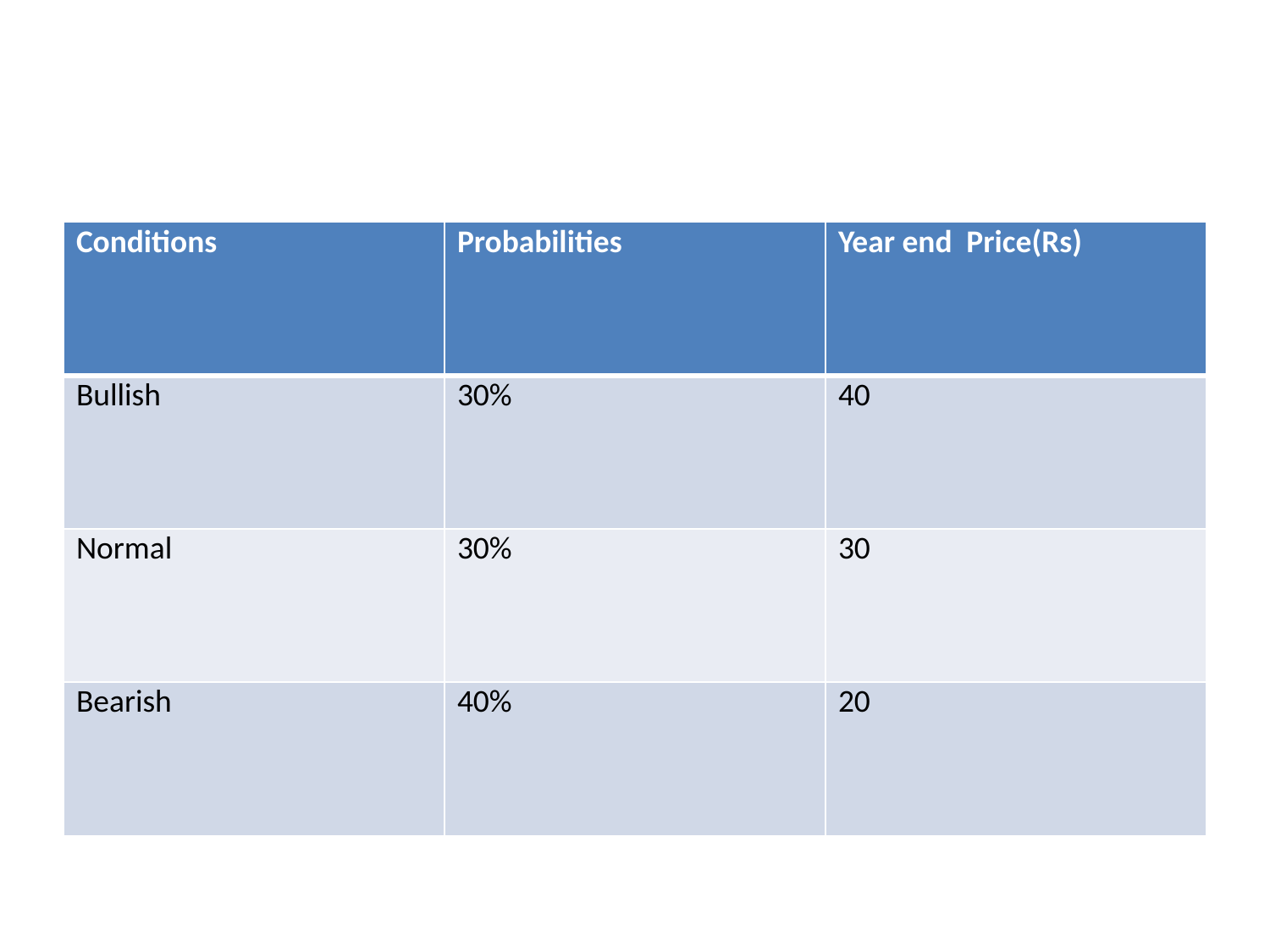

#
| Conditions | Probabilities | Year end Price(Rs) |
| --- | --- | --- |
| Bullish | 30% | 40 |
| Normal | 30% | 30 |
| Bearish | 40% | 20 |